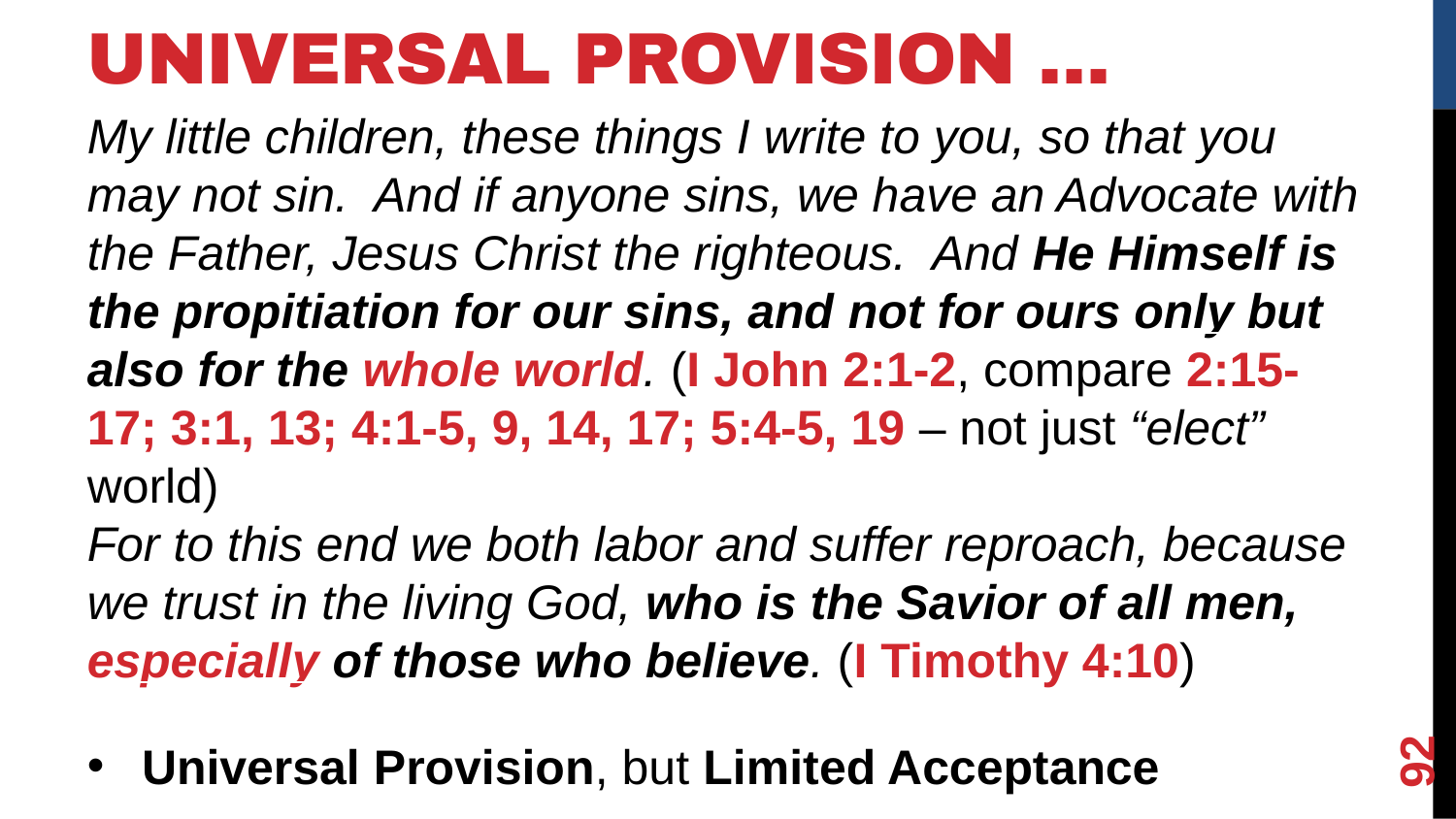

Universal Provision …
My little children, these things I write to you, so that you may not sin.  And if anyone sins, we have an Advocate with the Father, Jesus Christ the righteous.  And He Himself is the propitiation for our sins, and not for ours only but also for the whole world. (I John 2:1-2, compare 2:15-17; 3:1, 13; 4:1-5, 9, 14, 17; 5:4-5, 19 – not just “elect” world)
For to this end we both labor and suffer reproach, because we trust in the living God, who is the Savior of all men, especially of those who believe. (I Timothy 4:10)

Universal Provision, but Limited Acceptance

92